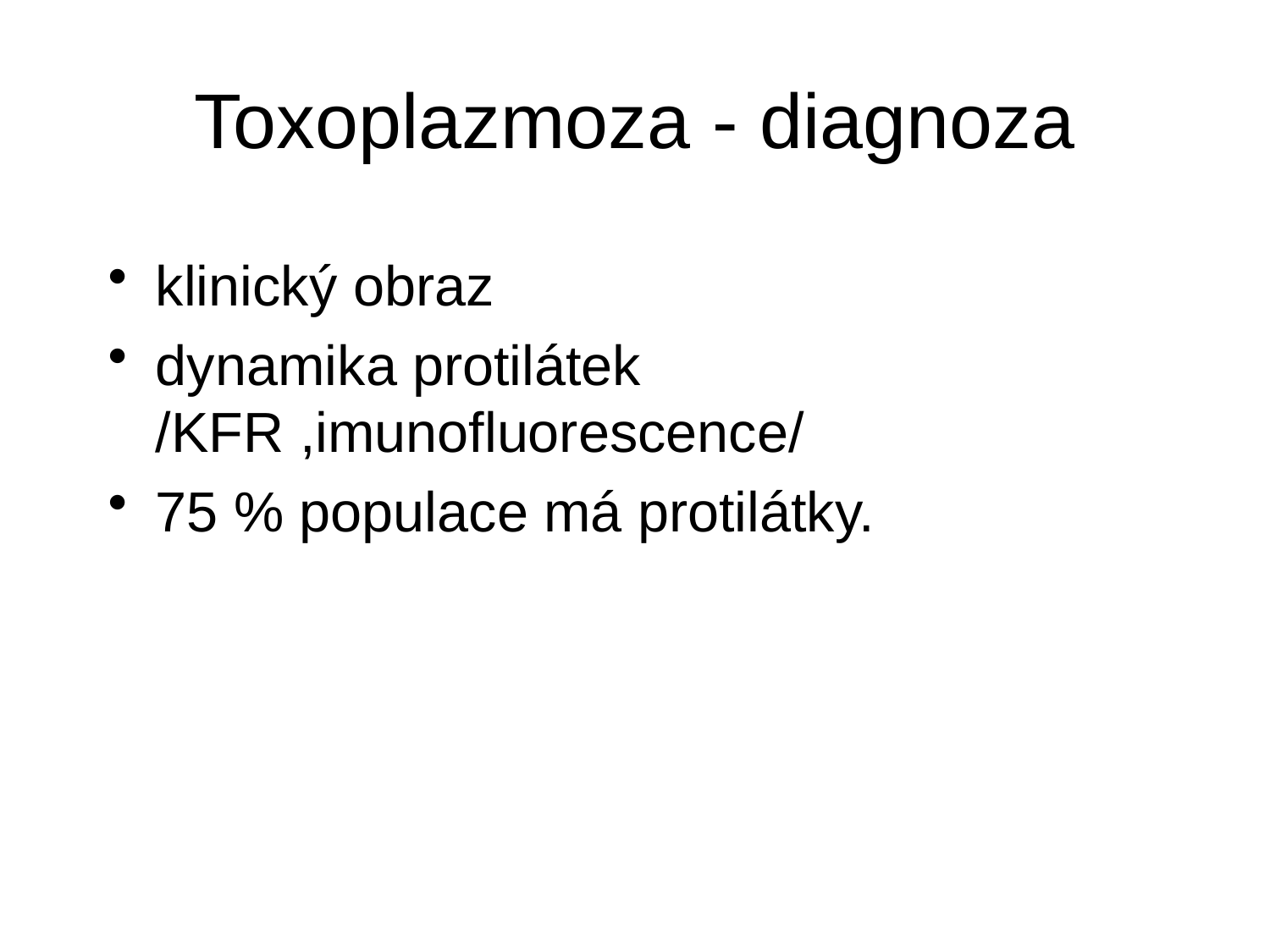

# Toxoplazmoza - diagnoza
klinický obraz
dynamika protilátek /KFR ,imunofluorescence/
75 % populace má protilátky.